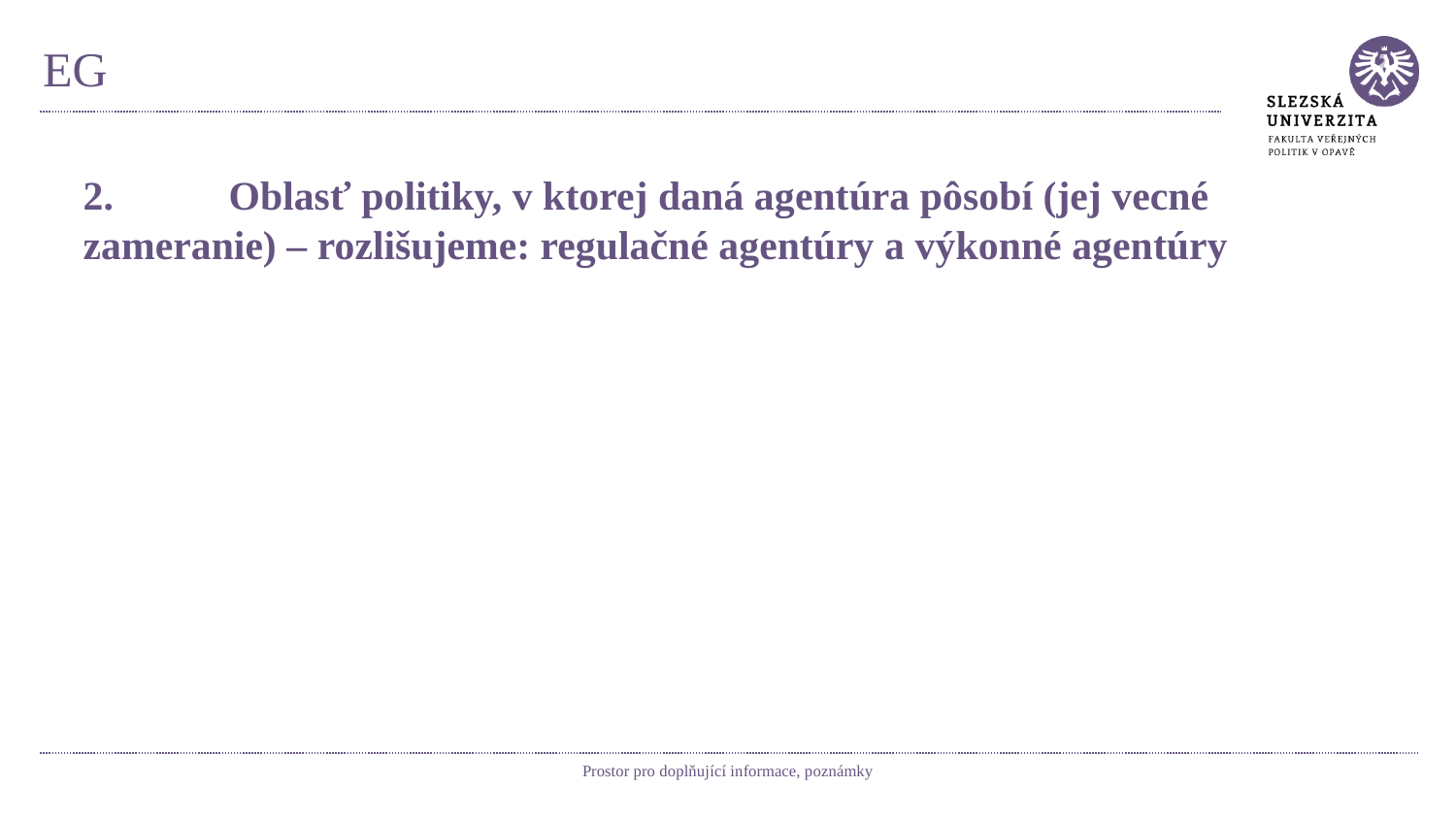

# EG
2.	Oblasť politiky, v ktorej daná agentúra pôsobí (jej vecné zameranie) – rozlišujeme: regulačné agentúry a výkonné agentúry
Prostor pro doplňující informace, poznámky